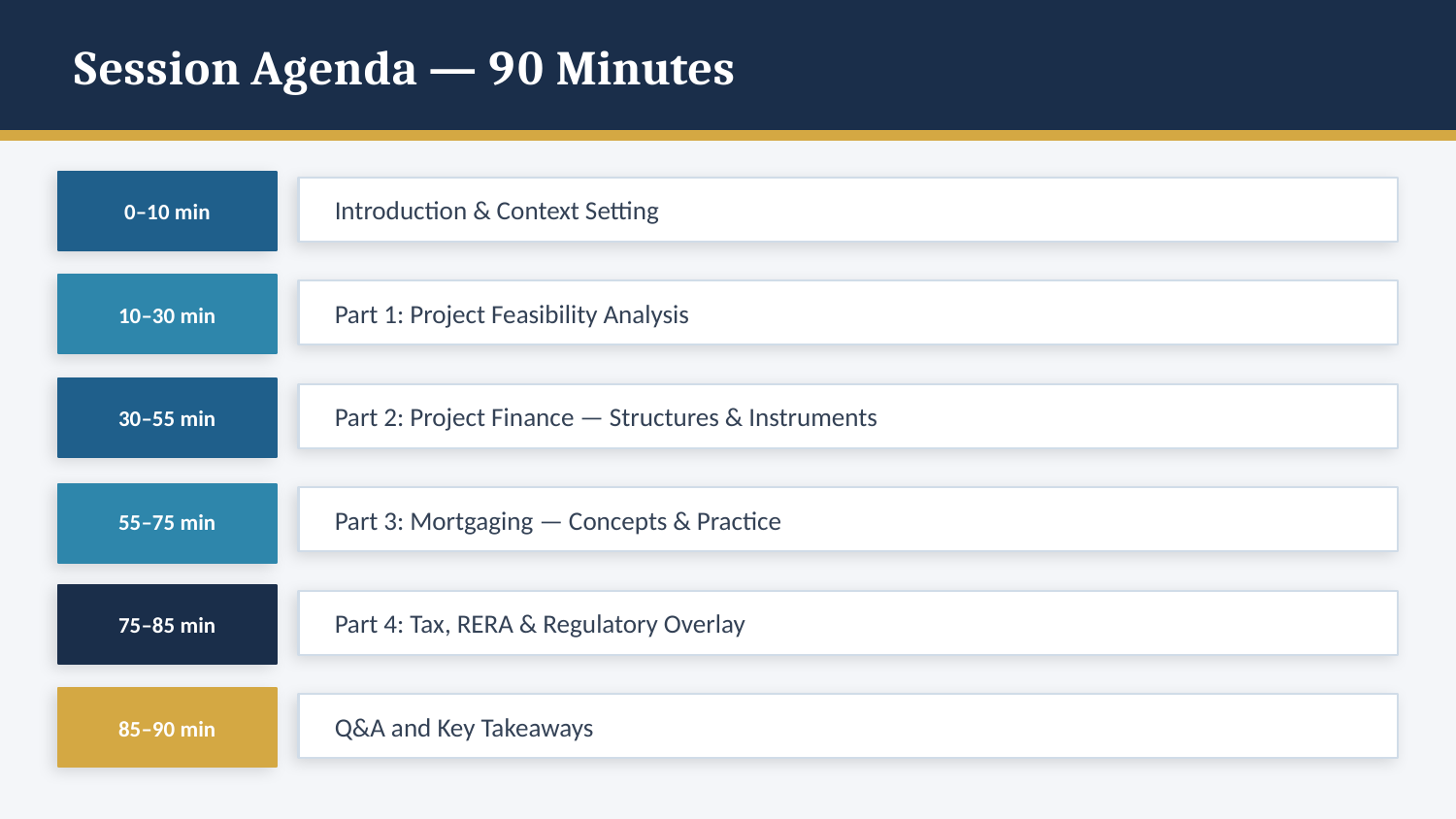

Session Agenda — 90 Minutes

0–10 min

Introduction & Context Setting

10–30 min

Part 1: Project Feasibility Analysis

30–55 min

Part 2: Project Finance — Structures & Instruments
55–75 min

Part 3: Mortgaging — Concepts & Practice

75–85 min

Part 4: Tax, RERA & Regulatory Overlay

85–90 min

Q&A and Key Takeaways